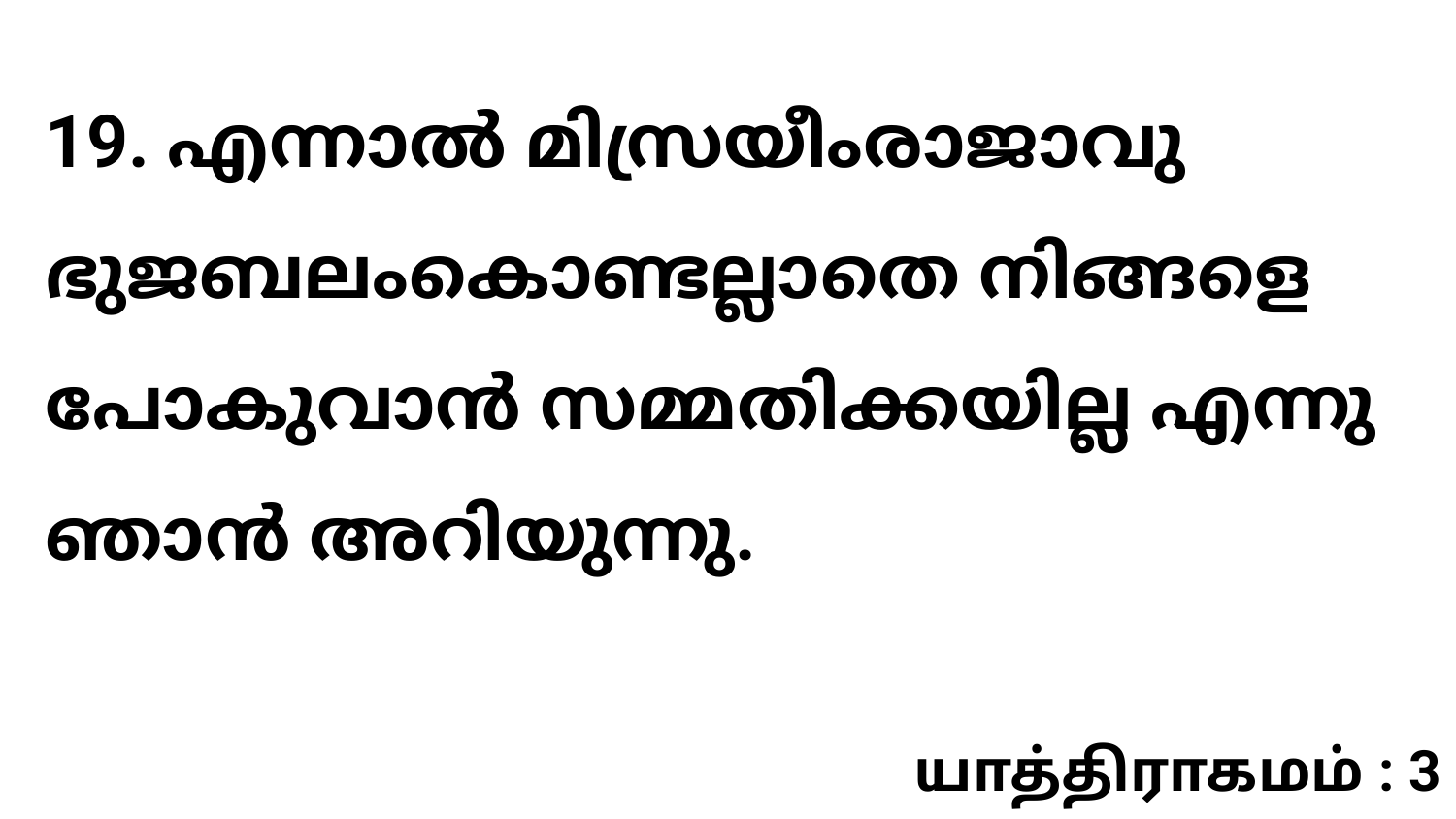

19. എന്നാൽ മിസ്രയീംരാജാവു ഭുജബലംകൊണ്ടല്ലാതെ നിങ്ങളെ പോകുവാൻ സമ്മതിക്കയില്ല എന്നു ഞാൻ അറിയുന്നു.
யாத்திராகமம் : 3